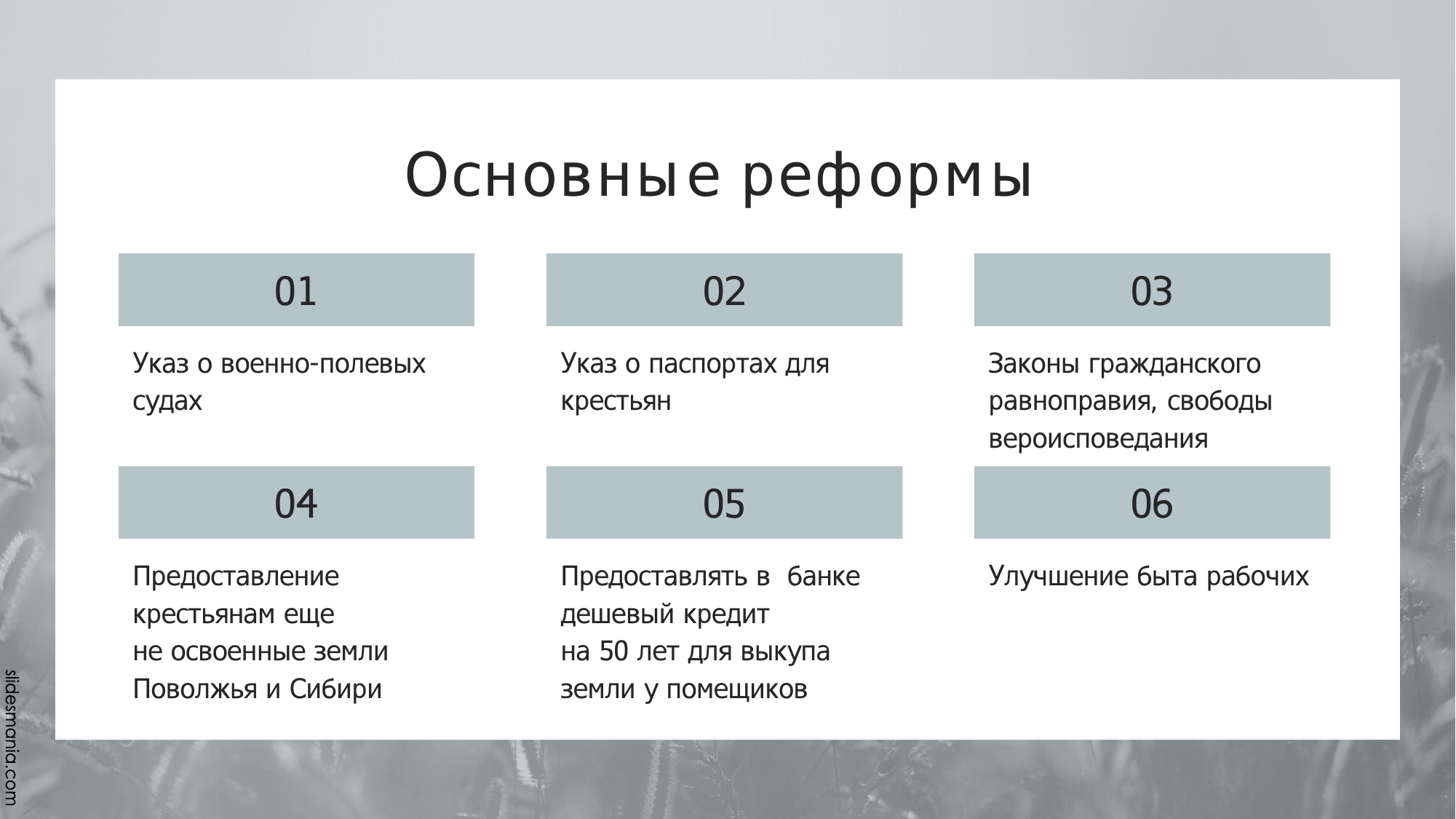

# Основные реформы
01
02
03
Указ о военно-полевых судах
Указ о паспортах для крестьян
Законы гражданского равноправия, свободы вероисповедания
04
05
06
Предоставление крестьянам еще не освоенные земли Поволжья и Сибири
Предоставлять в  банке дешевый кредит на 50 лет для выкупа земли у помещиков
Улучшение быта рабочих